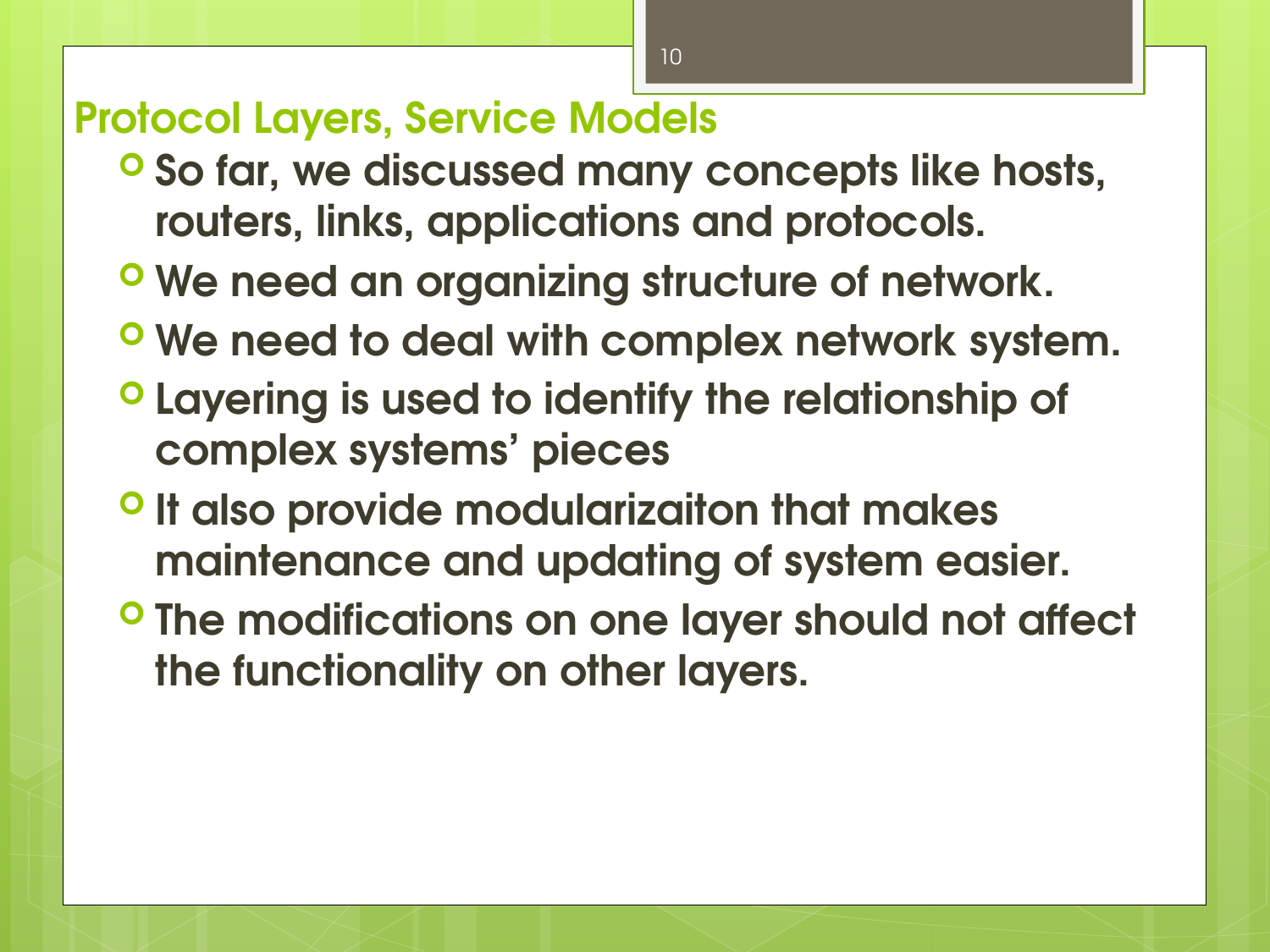

10
# Protocol Layers, Service Models
So far, we discussed many concepts like hosts, routers, links, applications and protocols.
We need an organizing structure of network.
We need to deal with complex network system.
Layering is used to identify the relationship of complex systems’ pieces
It also provide modularizaiton that makes maintenance and updating of system easier.
The modifications on one layer should not affect the functionality on other layers.